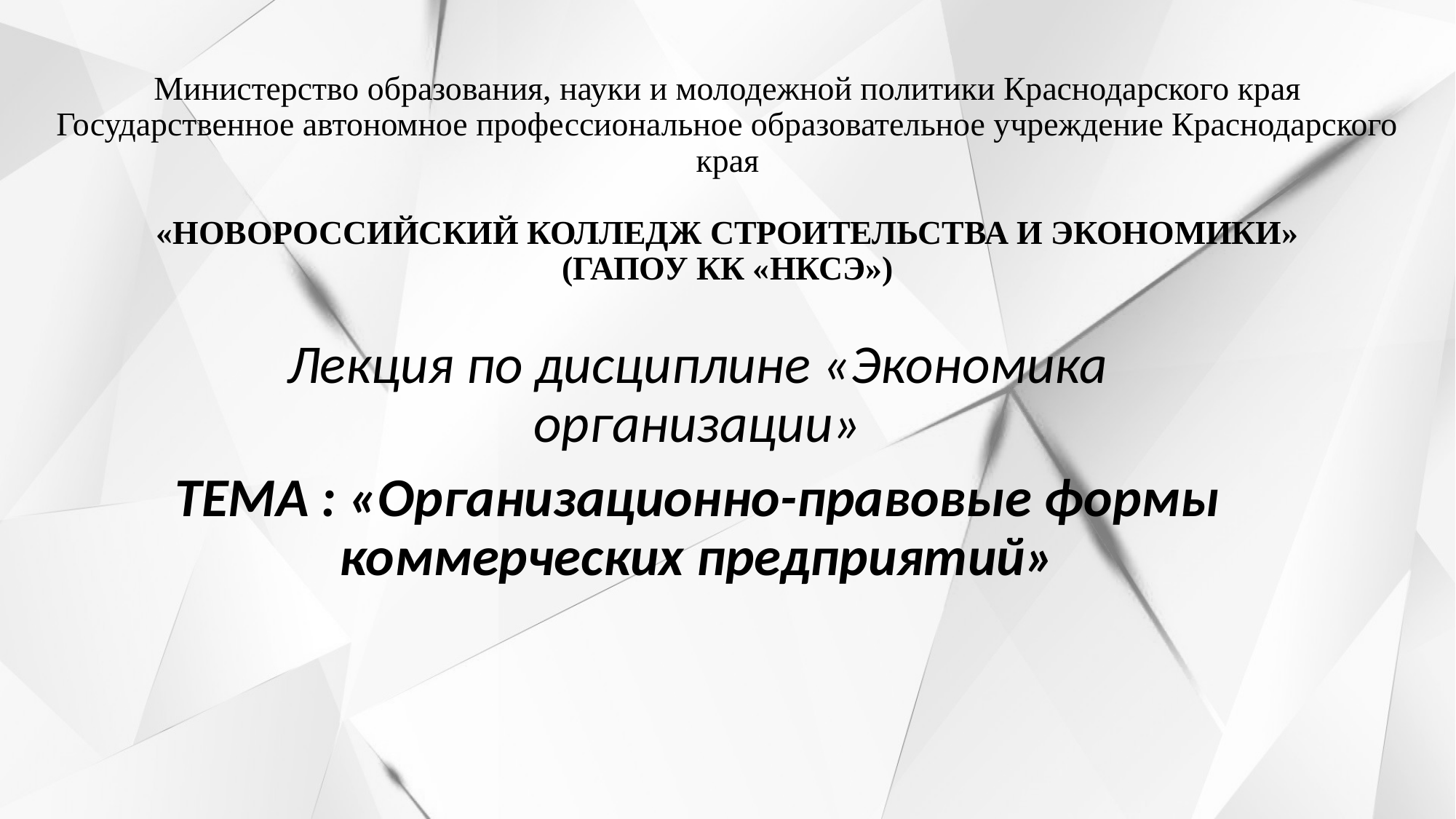

# Министерство образования, науки и молодежной политики Краснодарского края Государственное автономное профессиональное образовательное учреждение Краснодарского края   «НОВОРОССИЙСКИЙ КОЛЛЕДЖ СТРОИТЕЛЬСТВА И ЭКОНОМИКИ» (ГАПОУ КК «НКСЭ»)
Лекция по дисциплине «Экономика организации»
ТЕМА : «Организационно-правовые формы коммерческих предприятий»